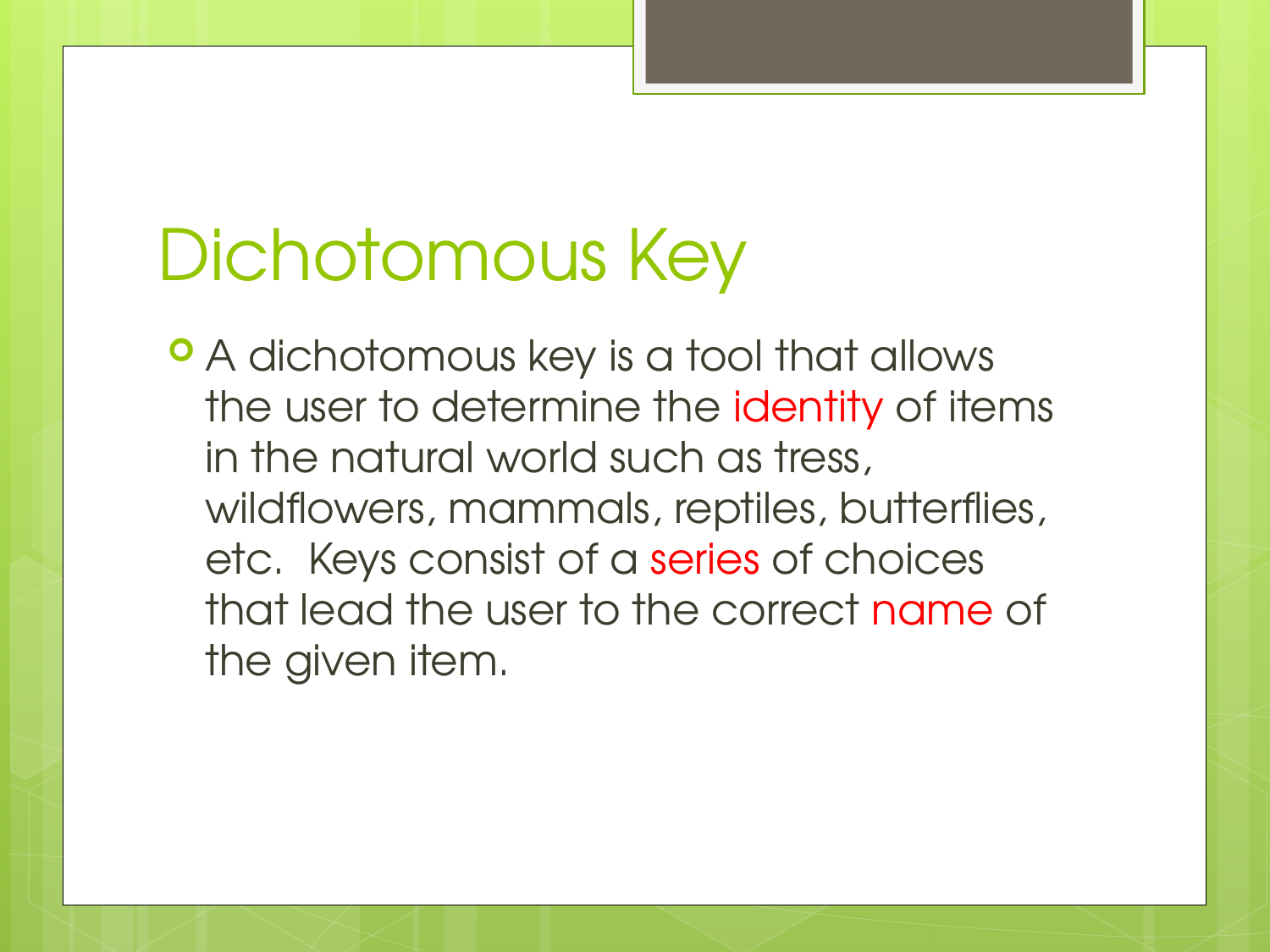

# Dichotomous Key
A dichotomous key is a tool that allows the user to determine the identity of items in the natural world such as tress, wildflowers, mammals, reptiles, butterflies, etc.  Keys consist of a series of choices that lead the user to the correct name of the given item.